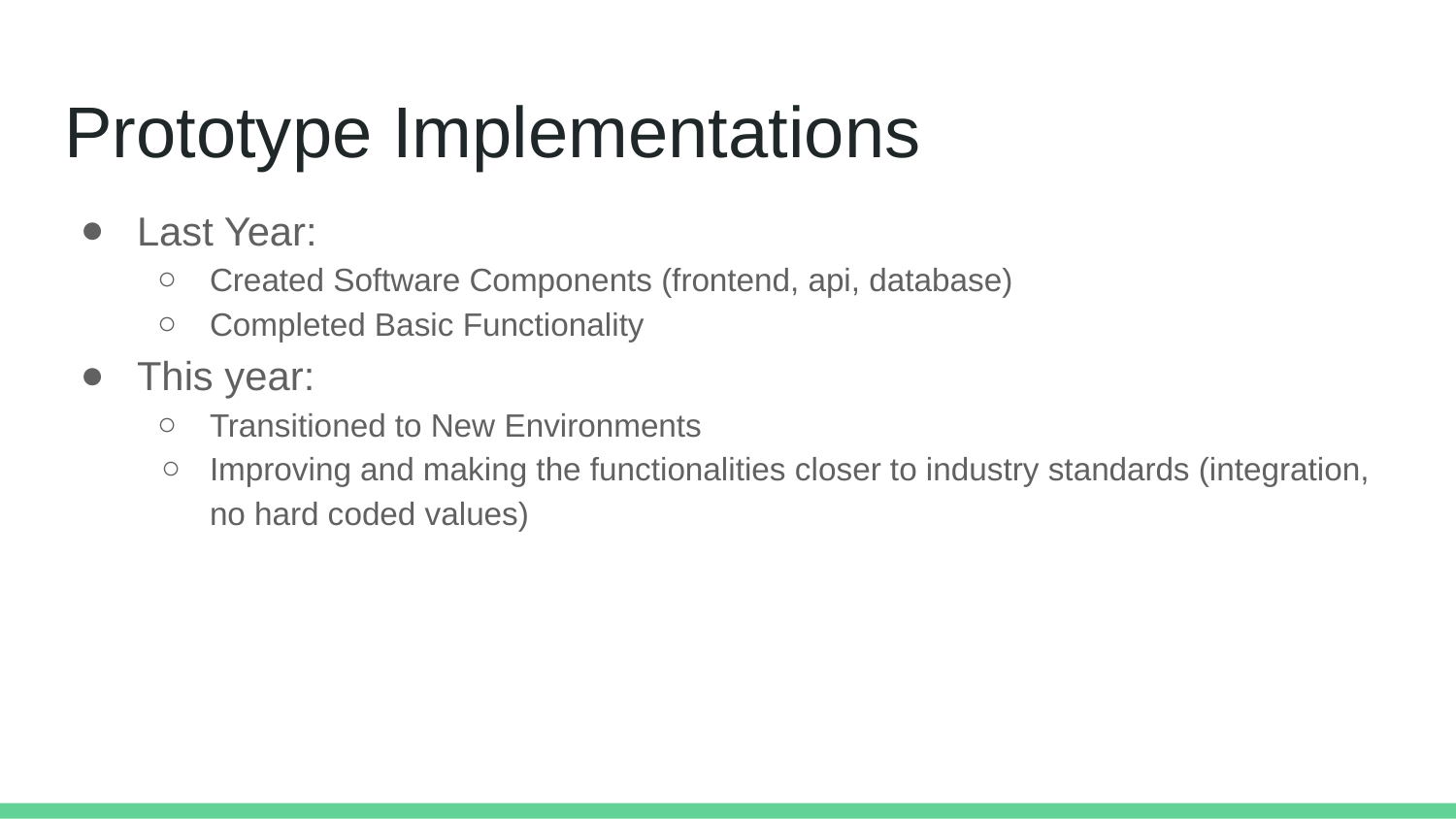

# Prototype Implementations
Last Year:
Created Software Components (frontend, api, database)
Completed Basic Functionality
This year:
Transitioned to New Environments
Improving and making the functionalities closer to industry standards (integration, no hard coded values)